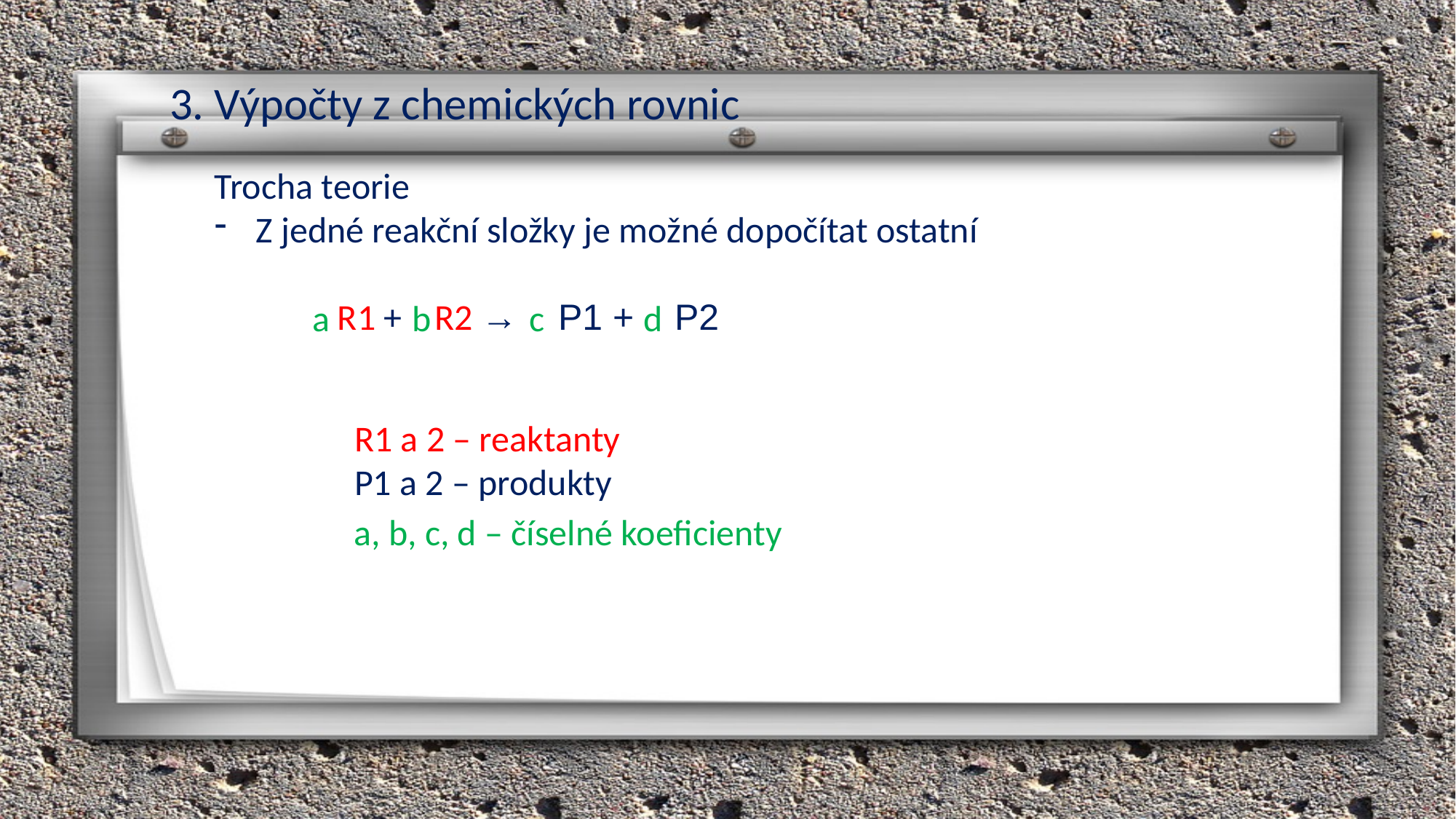

3. Výpočty z chemických rovnic
Trocha teorie
Z jedné reakční složky je možné dopočítat ostatní

               R1 +    R2 →    P1 +    P2
a          b            c            d
R1 a 2 – reaktanty
P1 a 2 – produkty
a, b, c, d – číselné koeficienty